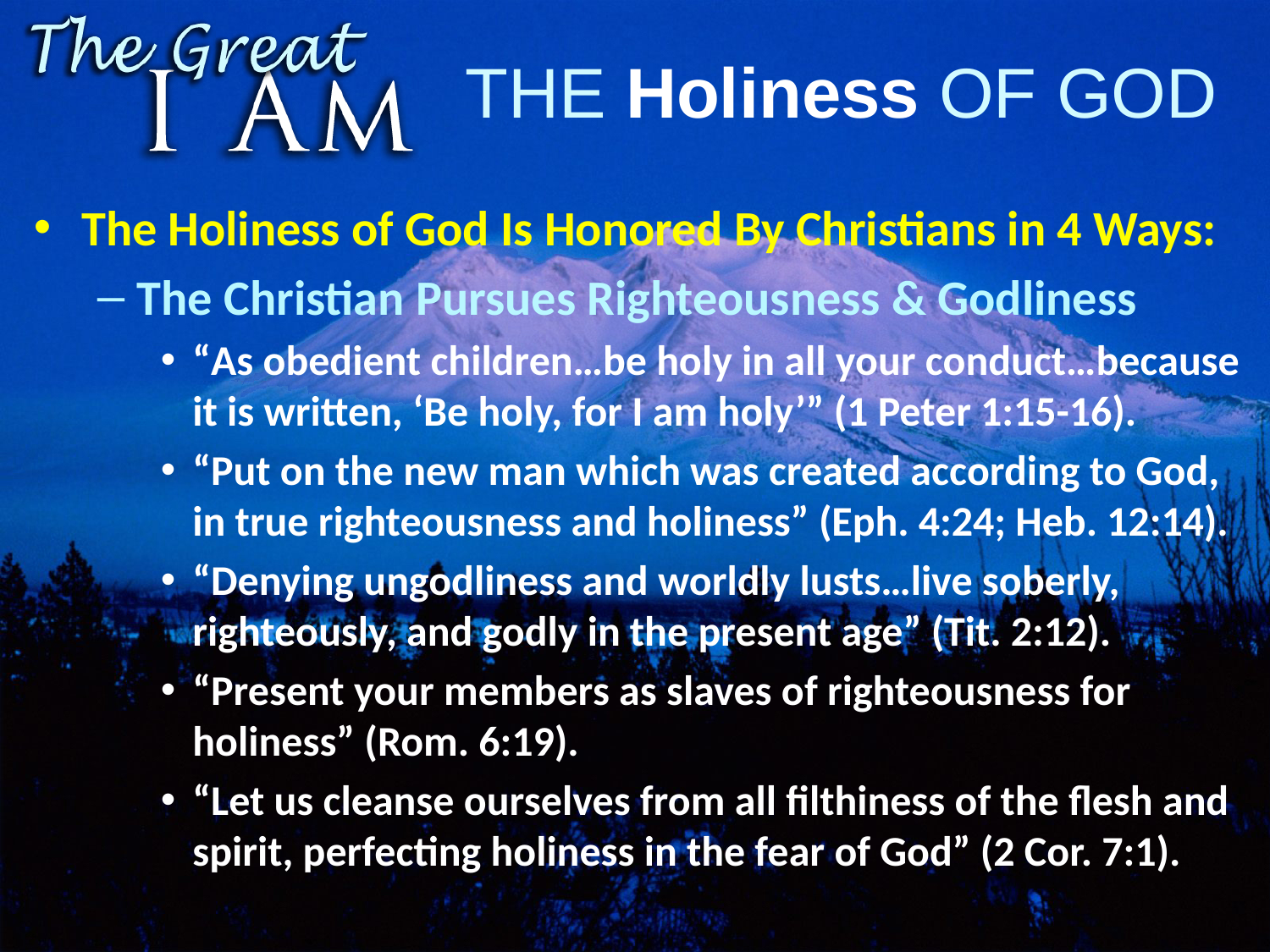

# The Holiness of God
The Holiness of God Is Honored By Christians in 4 Ways:
The Christian Pursues Righteousness & Godliness
“As obedient children…be holy in all your conduct…because it is written, ‘Be holy, for I am holy’” (1 Peter 1:15-16).
“Put on the new man which was created according to God, in true righteousness and holiness” (Eph. 4:24; Heb. 12:14).
“Denying ungodliness and worldly lusts…live soberly, righteously, and godly in the present age” (Tit. 2:12).
“Present your members as slaves of righteousness for holiness” (Rom. 6:19).
“Let us cleanse ourselves from all filthiness of the flesh and spirit, perfecting holiness in the fear of God” (2 Cor. 7:1).